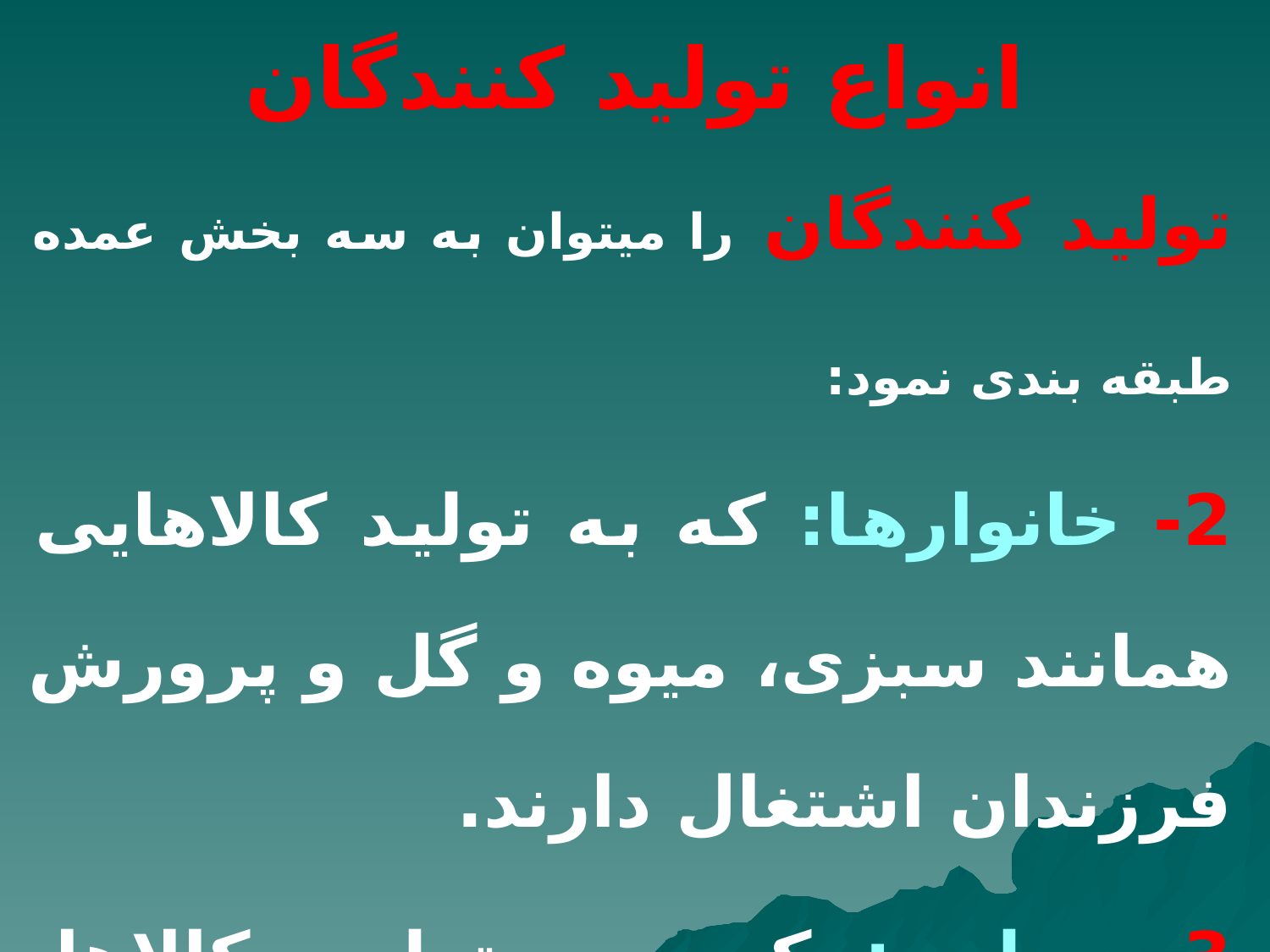

# انواع تولید کنندگان
تولید کنندگان را میتوان به سه بخش عمده طبقه بندی نمود:
2- خانوارها: که به تولید کالاهایی همانند سبزی، میوه و گل و پرورش فرزندان اشتغال دارند.
3- دولت: که به تولید کالاها وخدمات عمومی می پردازد.